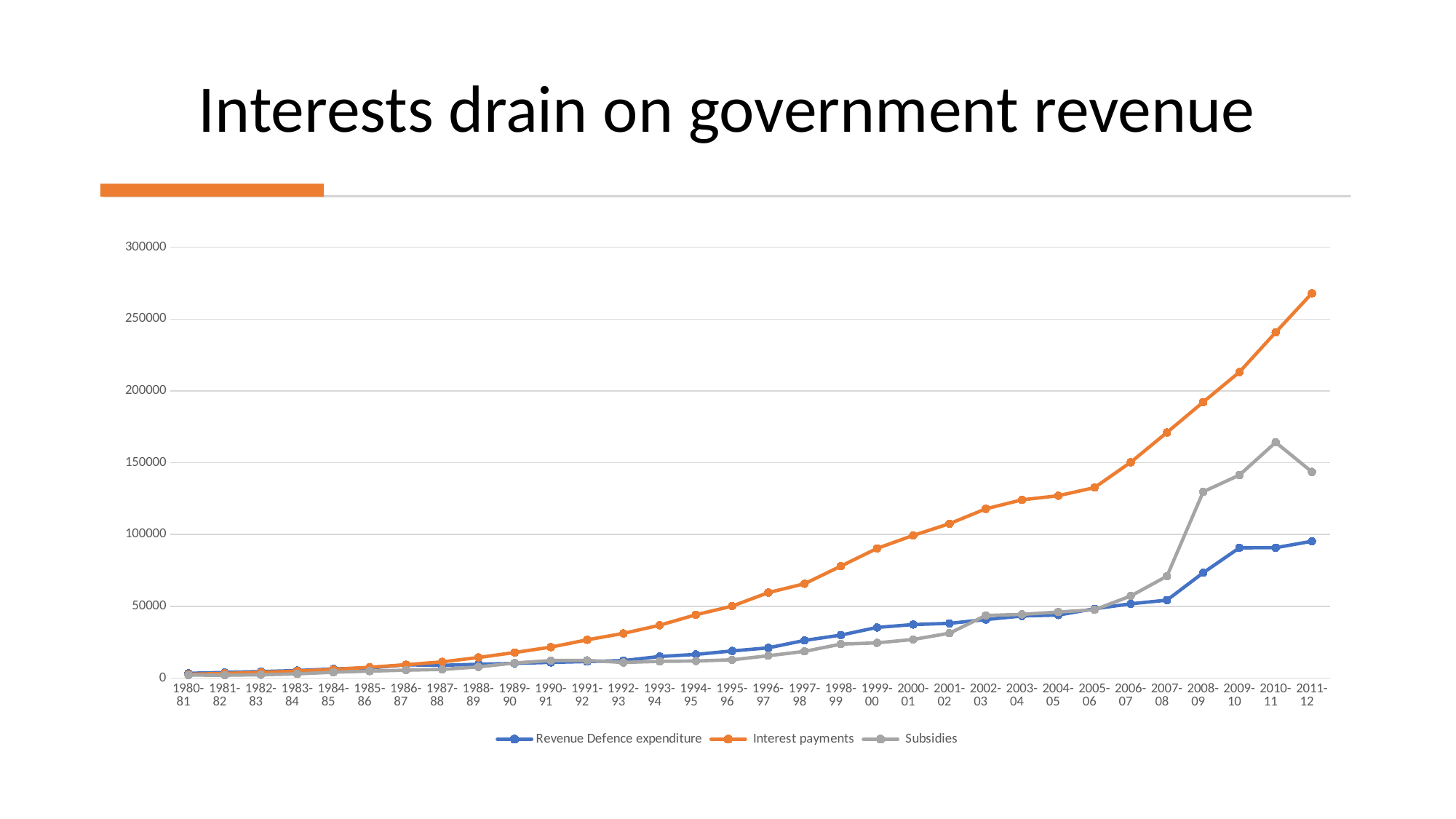

# Interests drain on government revenue

### Chart

| Category | Revenue Defence expenditure |  Interest payments |  Subsidies |
|---|---|---|---|
| 1980-81    | 3278.0 | 2604.0 | 2028.0 |
| 1981-82    | 3844.0 | 3195.0 | 1941.0 |
| 1982-83    | 4494.0 | 3938.0 | 2262.0 |
| 1983-84    | 5189.0 | 4795.0 | 2902.0 |
| 1984-85    | 6324.0 | 5974.0 | 4038.0 |
| 1985-86    | 7021.0 | 7512.0 | 4796.0 |
| 1986-87    | 9179.0 | 9246.0 | 5451.0 |
| 1987-88    | 8861.0 | 11251.0 | 5980.0 |
| 1988-89    | 9558.0 | 14278.0 | 7732.0 |
| 1989-90    | 10194.0 | 17757.0 | 10474.0 |
| 1990-91    | 10874.0 | 21498.0 | 12158.0 |
| 1991-92    | 11442.0 | 26596.0 | 12253.0 |
| 1992-93    | 12109.0 | 31075.0 | 10824.0 |
| 1993-94    | 14978.0 | 36741.0 | 11605.0 |
| 1994-95    | 16426.0 | 44060.0 | 11854.0 |
| 1995-96    | 18841.0 | 50045.0 | 12666.0 |
| 1996-97    | 20997.0 | 59478.0 | 15499.0 |
| 1997-98    | 26174.0 | 65637.0 | 18540.0 |
| 1998-99    | 29861.0 | 77882.0 | 23593.0 |
| 1999-00    | 35216.0 | 90249.0 | 24487.0 |
| 2000-01    | 37238.0 | 99314.0 | 26838.0 |
| 2001-02    | 38059.0 | 107460.0 | 31210.0 |
| 2002-03    | 40709.0 | 117804.0 | 43533.0 |
| 2003-04    | 43203.0 | 124088.0 | 44323.0 |
| 2004-05    | 43862.0 | 126934.0 | 45957.0 |
| 2005-06    | 48211.0 | 132630.0 | 47522.0 |
| 2006-07    | 51682.0 | 150272.0 | 57125.0 |
| 2007-08    | 54219.0 | 171030.0 | 70926.0 |
| 2008-09    | 73305.0 | 192204.0 | 129708.0 |
| 2009-10    | 90669.0 | 213093.0 | 141351.0 |
| 2010-11    | 90749.0 | 240757.0 | 164153.0 |
| 2011-12    | 95216.0 | 267986.0 | 143570.0 |